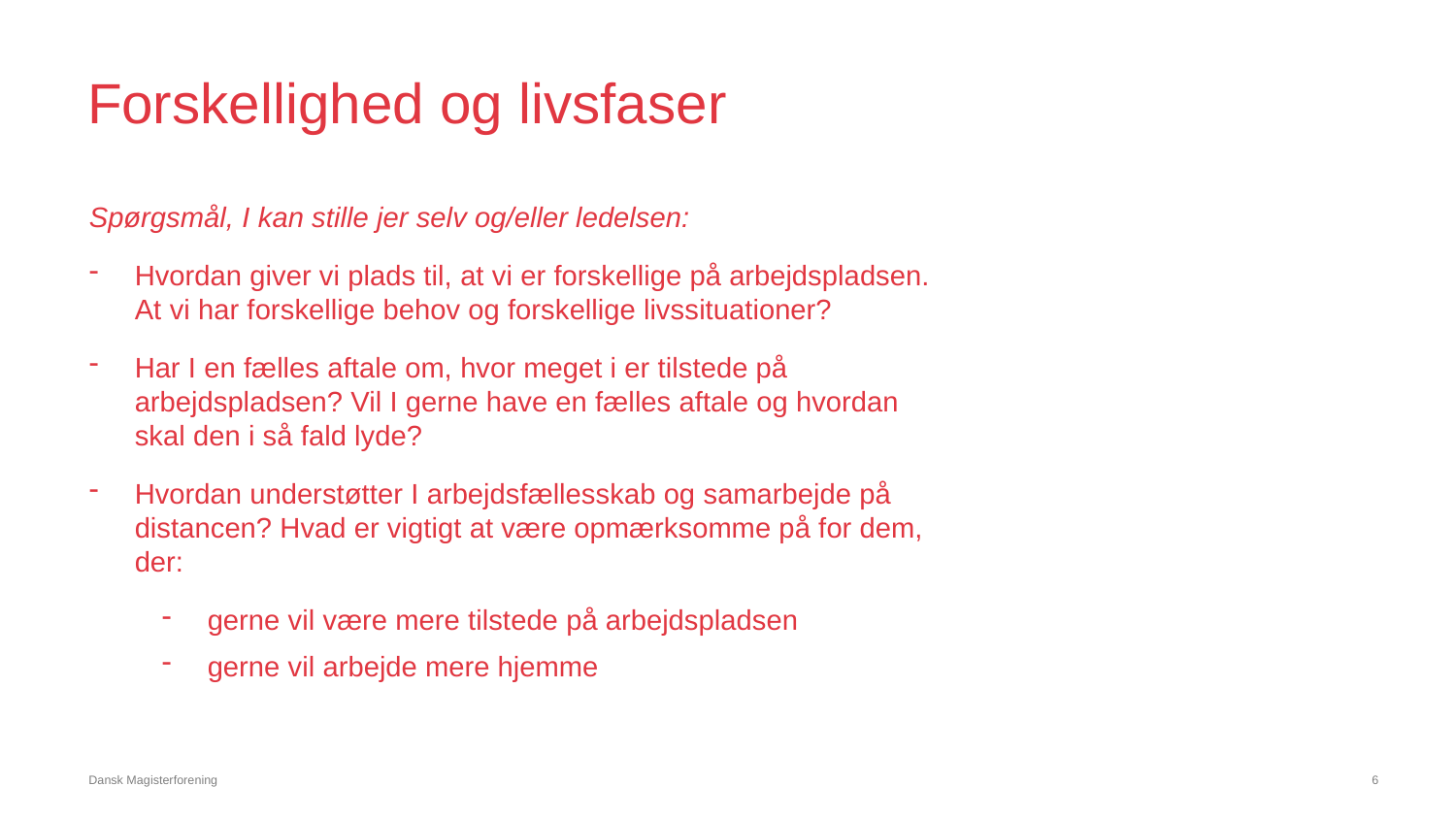

# Forskellighed og livsfaser
Spørgsmål, I kan stille jer selv og/eller ledelsen:
Hvordan giver vi plads til, at vi er forskellige på arbejdspladsen. At vi har forskellige behov og forskellige livssituationer?
Har I en fælles aftale om, hvor meget i er tilstede på arbejdspladsen? Vil I gerne have en fælles aftale og hvordan skal den i så fald lyde?
Hvordan understøtter I arbejdsfællesskab og samarbejde på distancen? Hvad er vigtigt at være opmærksomme på for dem, der:
gerne vil være mere tilstede på arbejdspladsen
gerne vil arbejde mere hjemme